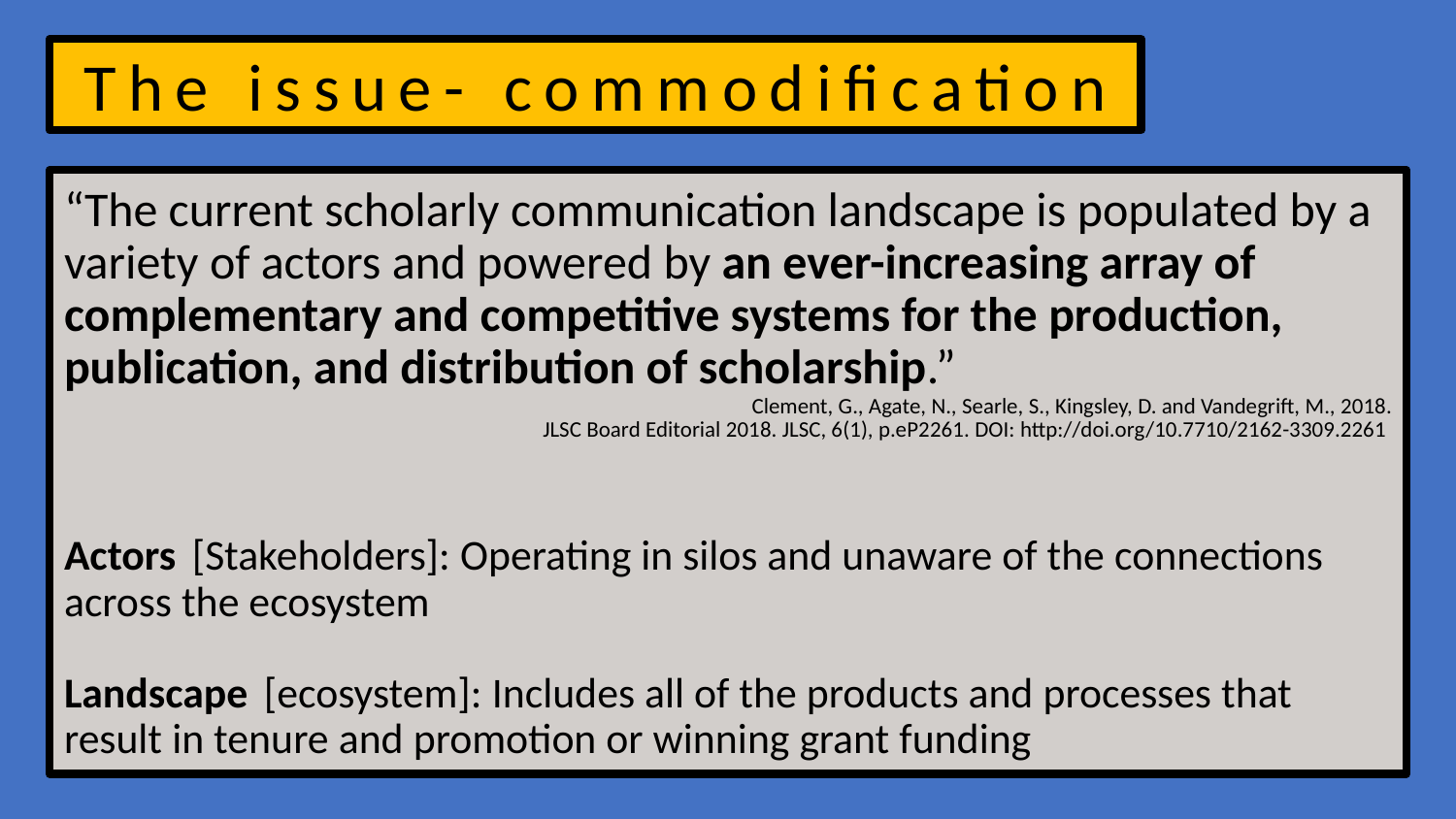

# The issue- commodification
“The current scholarly communication landscape is populated by a variety of actors and powered by an ever-increasing array of complementary and competitive systems for the production, publication, and distribution of scholarship.”
			           Clement, G., Agate, N., Searle, S., Kingsley, D. and Vandegrift, M., 2018.
 JLSC Board Editorial 2018. JLSC, 6(1), p.eP2261. DOI: http://doi.org/10.7710/2162-3309.2261

Actors [Stakeholders]: Operating in silos and unaware of the connections across the ecosystem

Landscape [ecosystem]: Includes all of the products and processes that result in tenure and promotion or winning grant funding